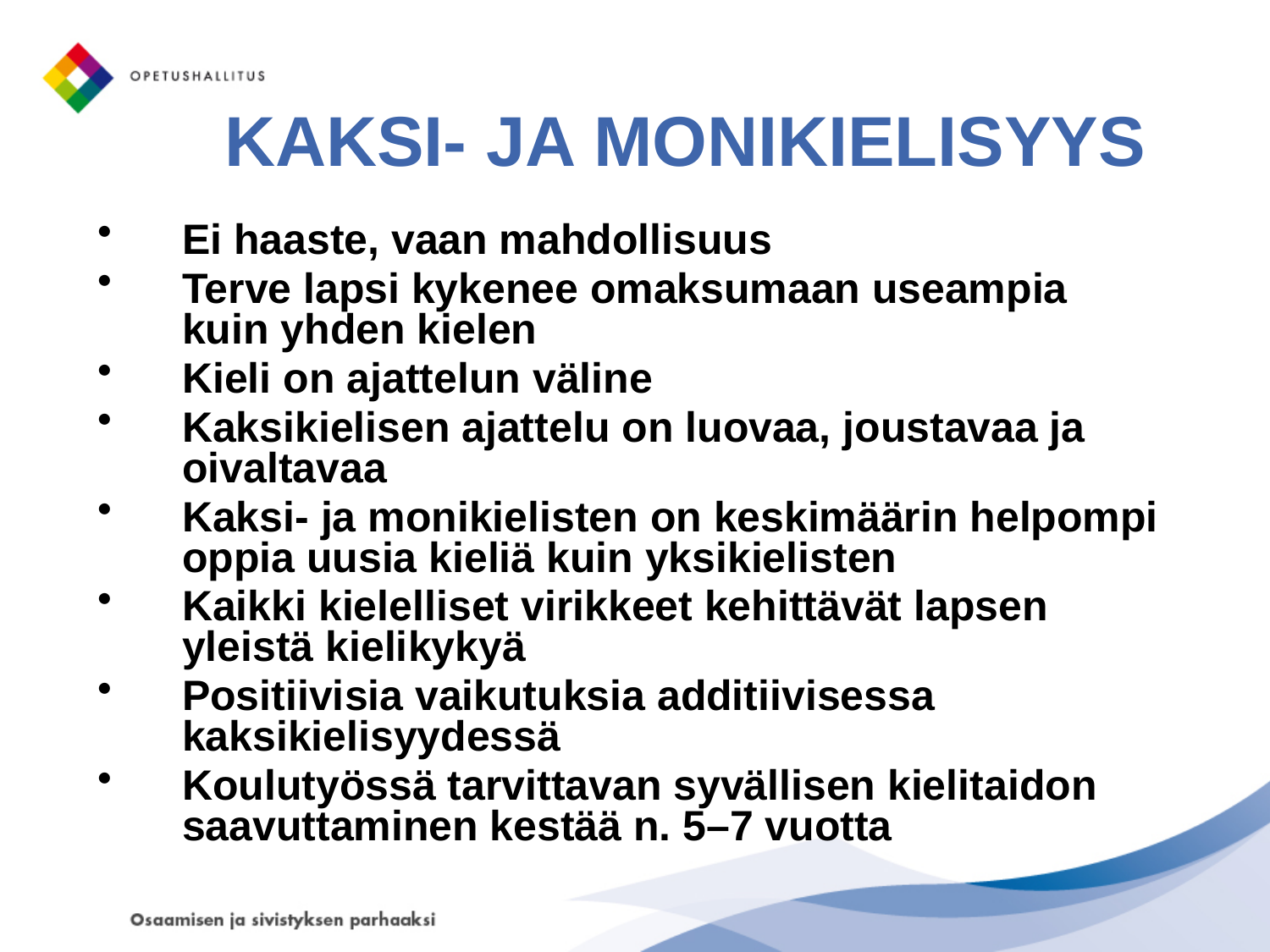

# KAKSI- JA MONIKIELISYYS

Ei haaste, vaan mahdollisuus
Terve lapsi kykenee omaksumaan useampia kuin yhden kielen
Kieli on ajattelun väline
Kaksikielisen ajattelu on luovaa, joustavaa ja oivaltavaa
Kaksi- ja monikielisten on keskimäärin helpompi oppia uusia kieliä kuin yksikielisten
Kaikki kielelliset virikkeet kehittävät lapsen yleistä kielikykyä
Positiivisia vaikutuksia additiivisessa kaksikielisyydessä
Koulutyössä tarvittavan syvällisen kielitaidon saavuttaminen kestää n. 5–7 vuotta